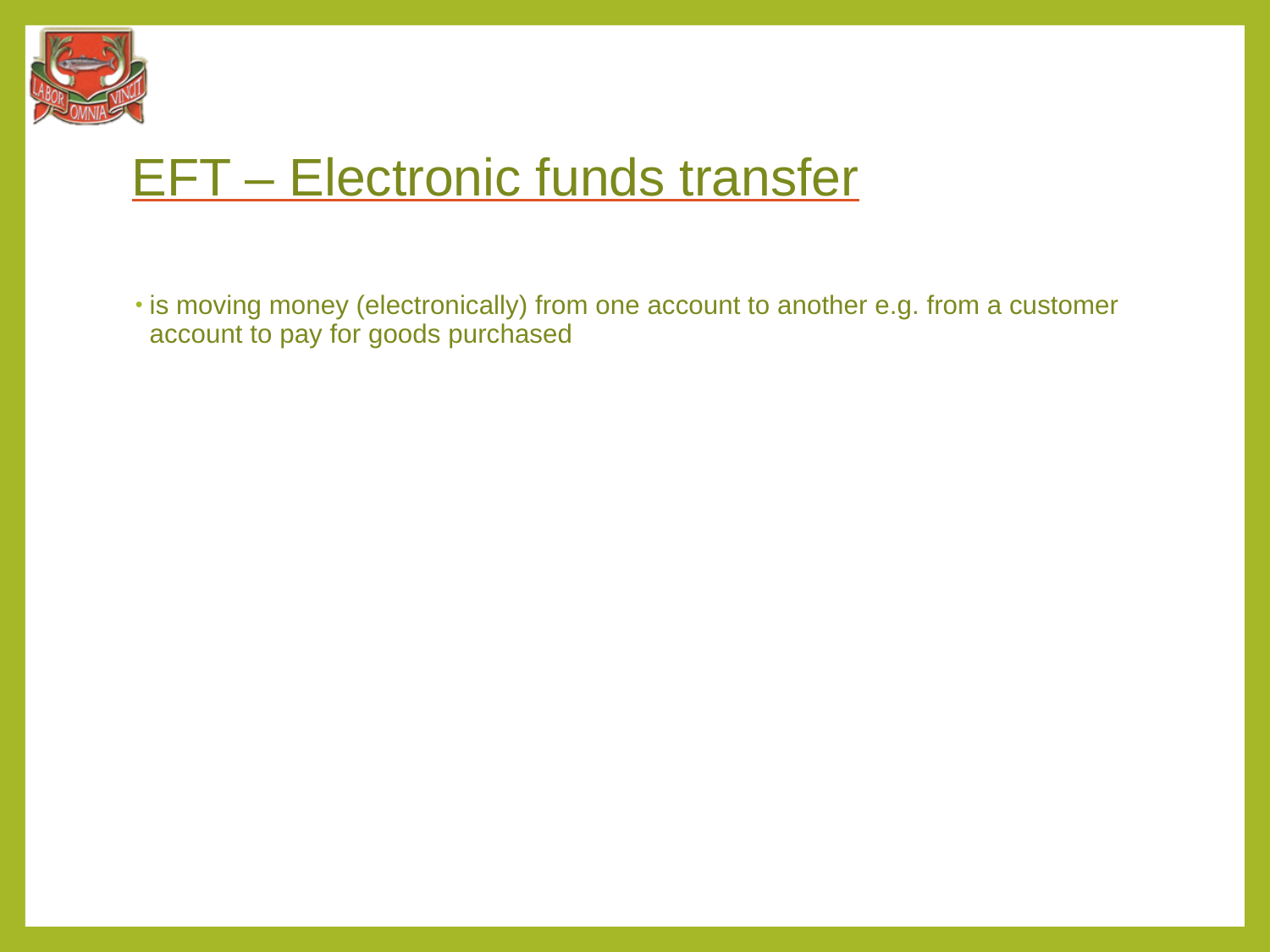

# EFT – Electronic funds transfer
is moving money (electronically) from one account to another e.g. from a customer account to pay for goods purchased